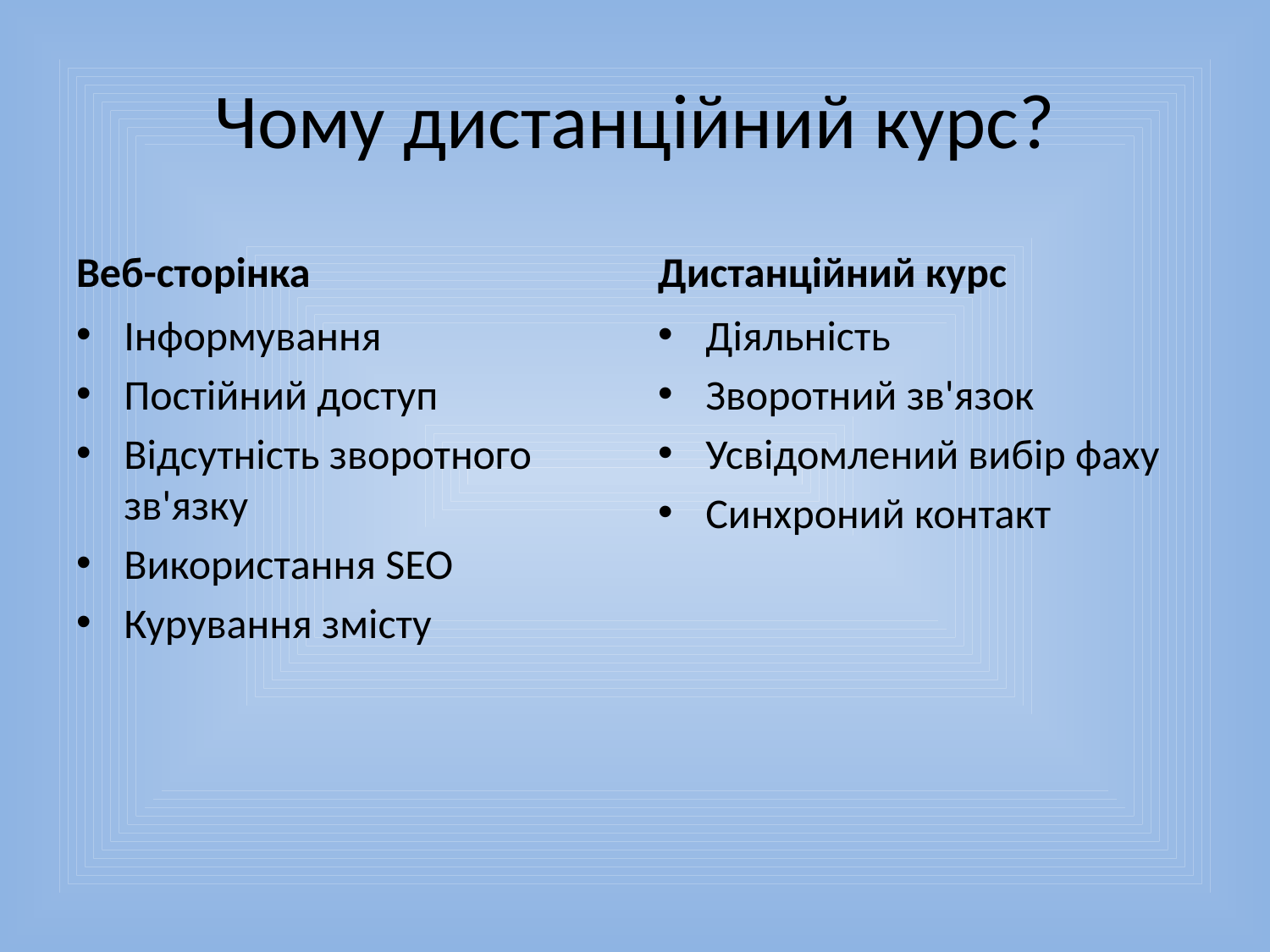

# Чому дистанційний курс?
Веб-сторінка
Дистанційний курс
Інформування
Постійний доступ
Відсутність зворотного зв'язку
Використання SEO
Курування змісту

Діяльність
Зворотний зв'язок
Усвідомлений вибір фаху
Синхроний контакт